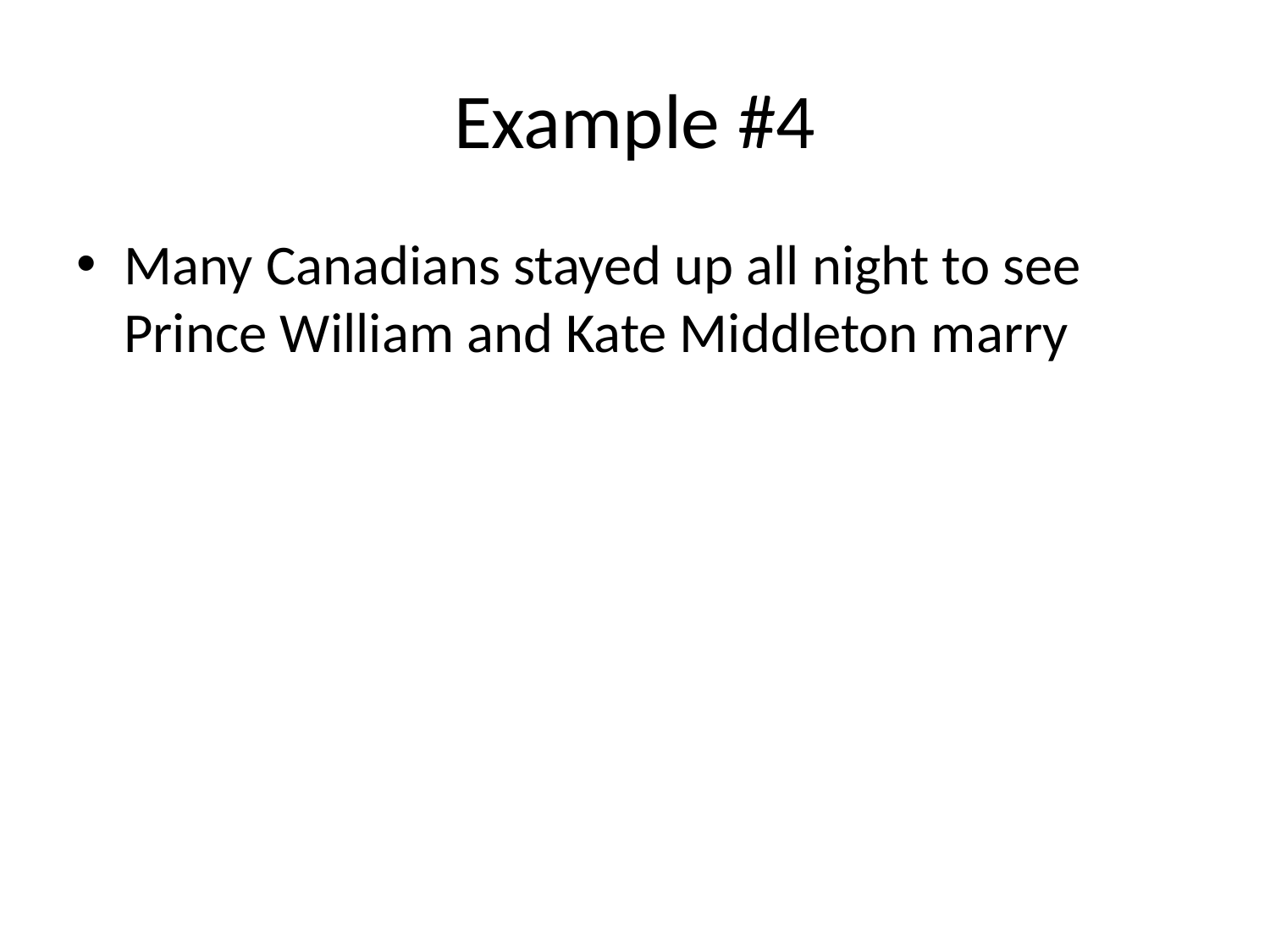

# Example #4
Many Canadians stayed up all night to see Prince William and Kate Middleton marry